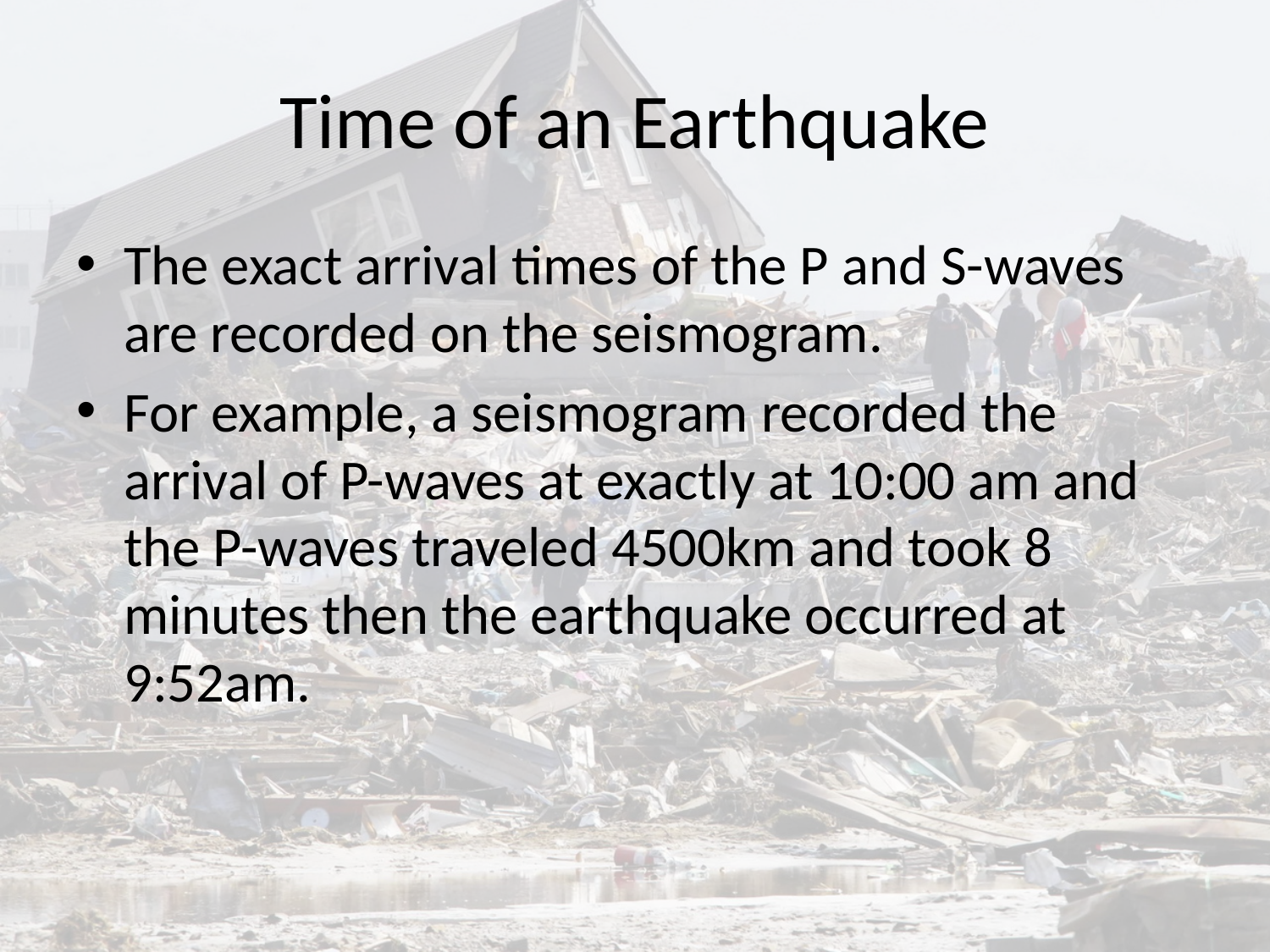

# Time of an Earthquake
The exact arrival times of the P and S-waves are recorded on the seismogram.
For example, a seismogram recorded the arrival of P-waves at exactly at 10:00 am and the P-waves traveled 4500km and took 8 minutes then the earthquake occurred at 9:52am.